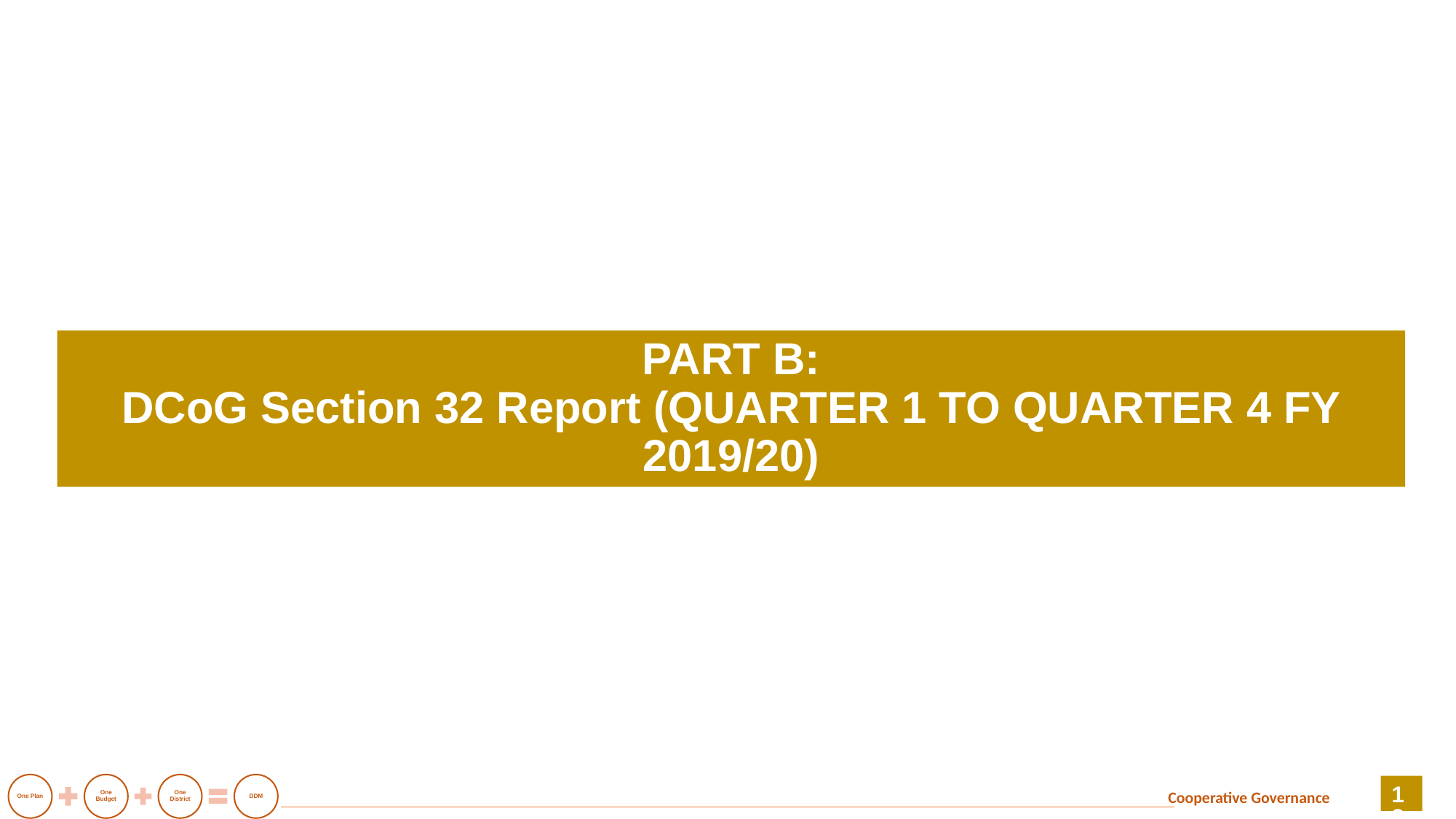

# PART B: DCoG Section 32 Report (QUARTER 1 TO QUARTER 4 FY 2019/20)
One Plan

One Budget

One District

DDM
13
Cooperative Governance